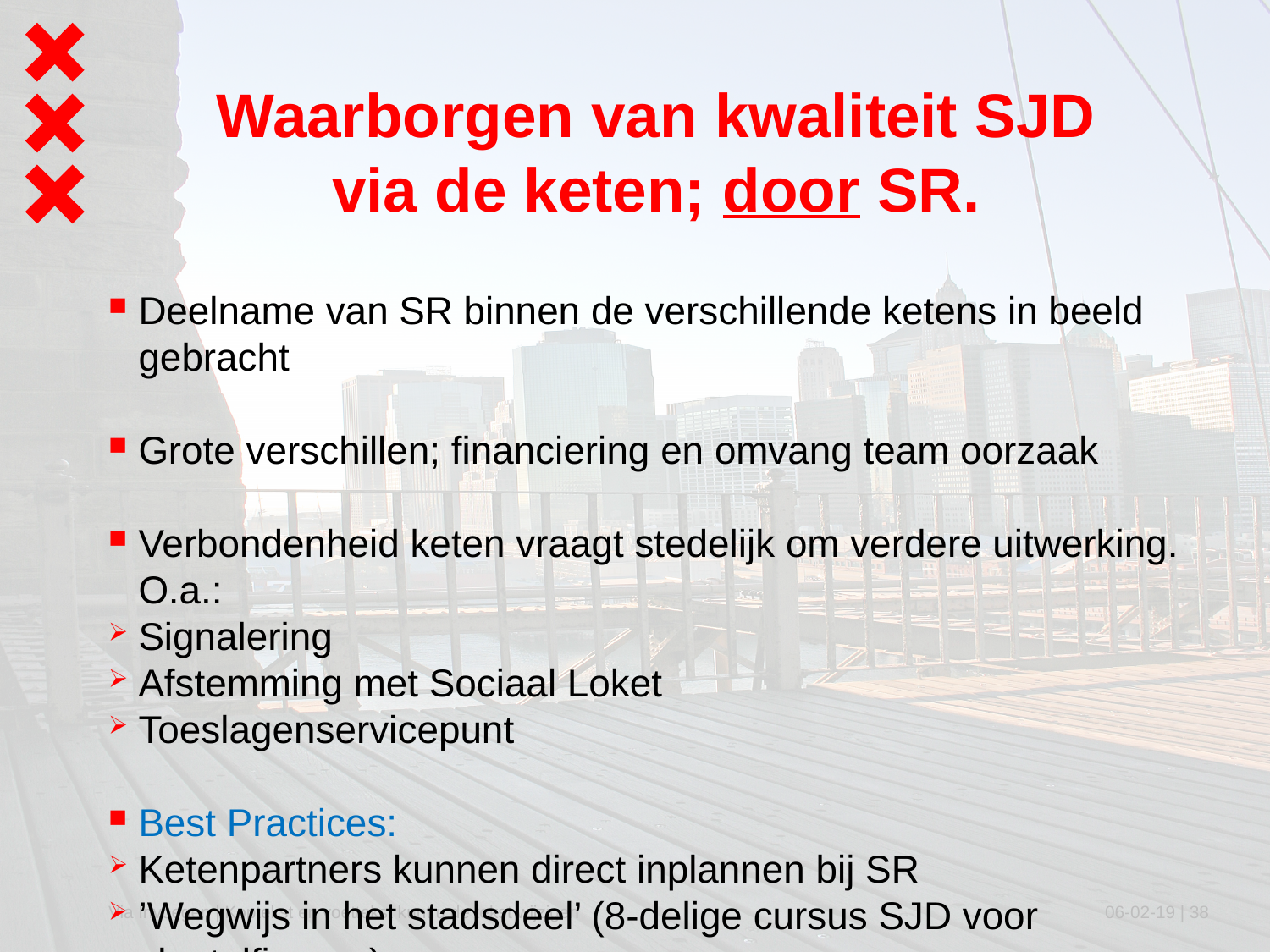

# Waarborgen van kwaliteit SJD via de keten; door SR.
Deelname van SR binnen de verschillende ketens in beeld gebracht

Grote verschillen; financiering en omvang team oorzaak

Verbondenheid keten vraagt stedelijk om verdere uitwerking. O.a.:
Signalering
Afstemming met Sociaal Loket
Toeslagenservicepunt

Best Practices:
Ketenpartners kunnen direct inplannen bij SR
’Wegwijs in het stadsdeel’ (8-delige cursus SJD voor sleutelfiguren)

Via Invoegen | Koptekst en voettekst kunt u de tekst wijzigen
06-02-19
| 38